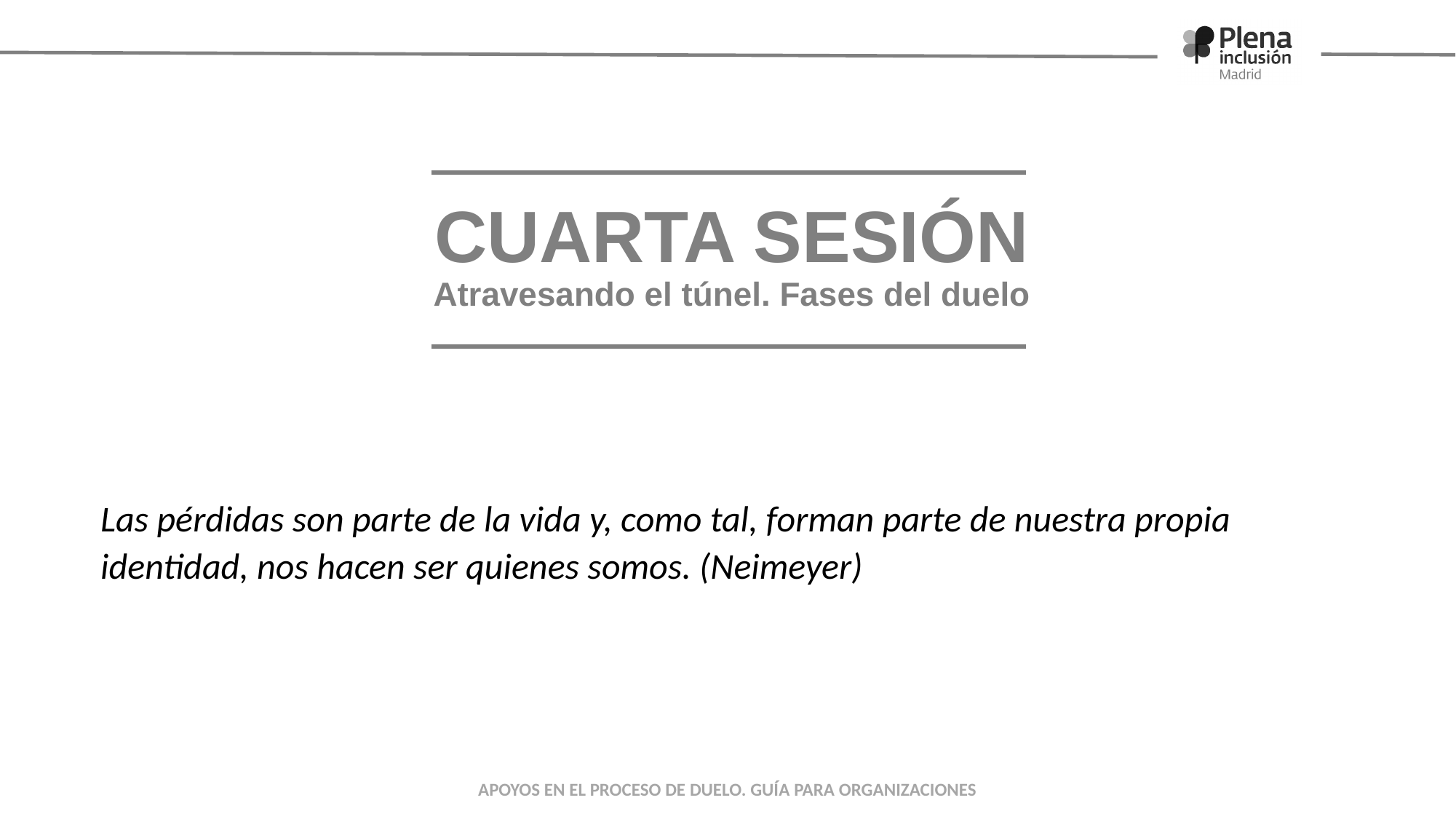

#
CUARTA SESIÓN
Atravesando el túnel. Fases del duelo
Las pérdidas son parte de la vida y, como tal, forman parte de nuestra propia identidad, nos hacen ser quienes somos. (Neimeyer)